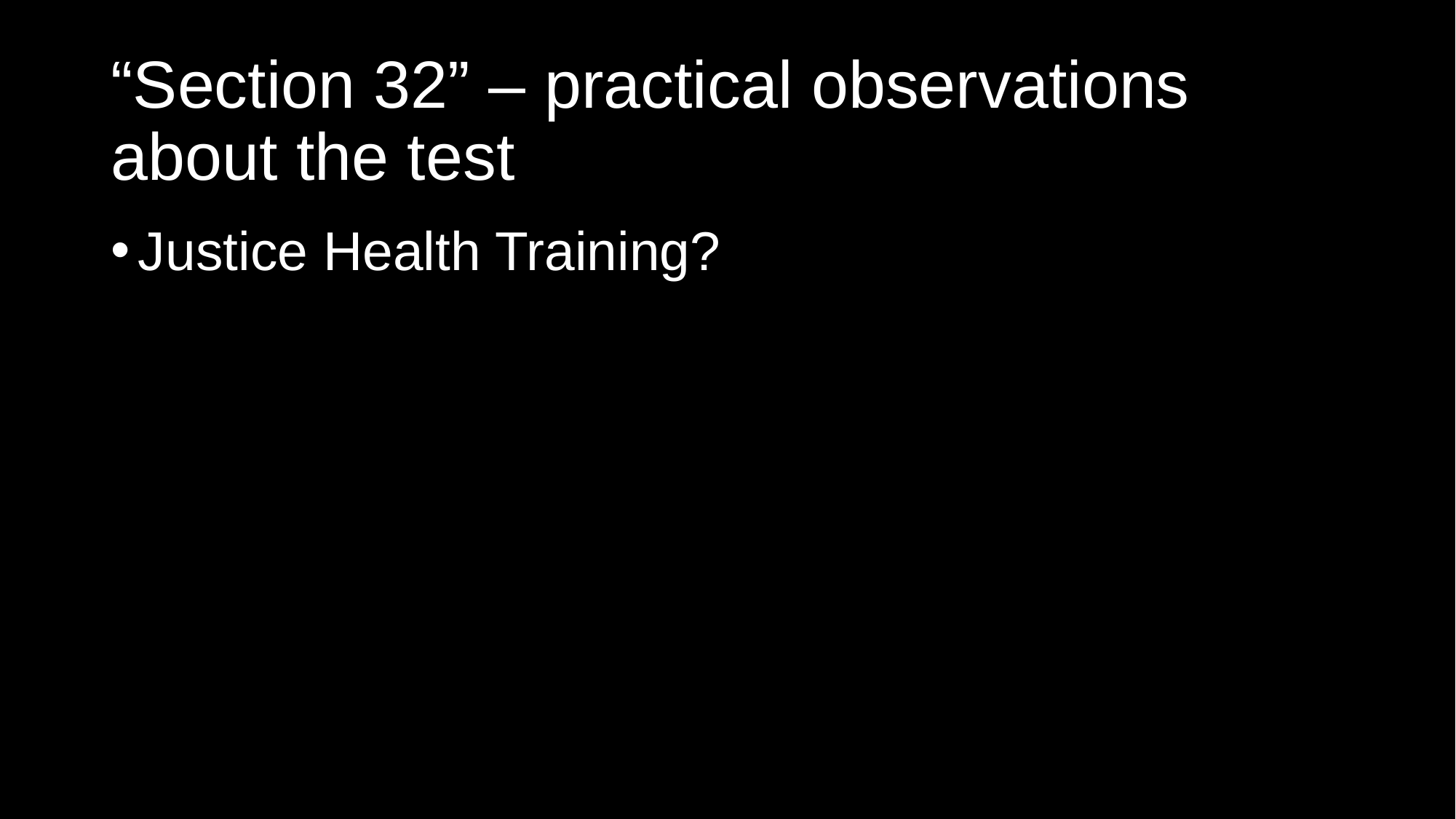

# “Section 32” – practical observations about the test
Justice Health Training?